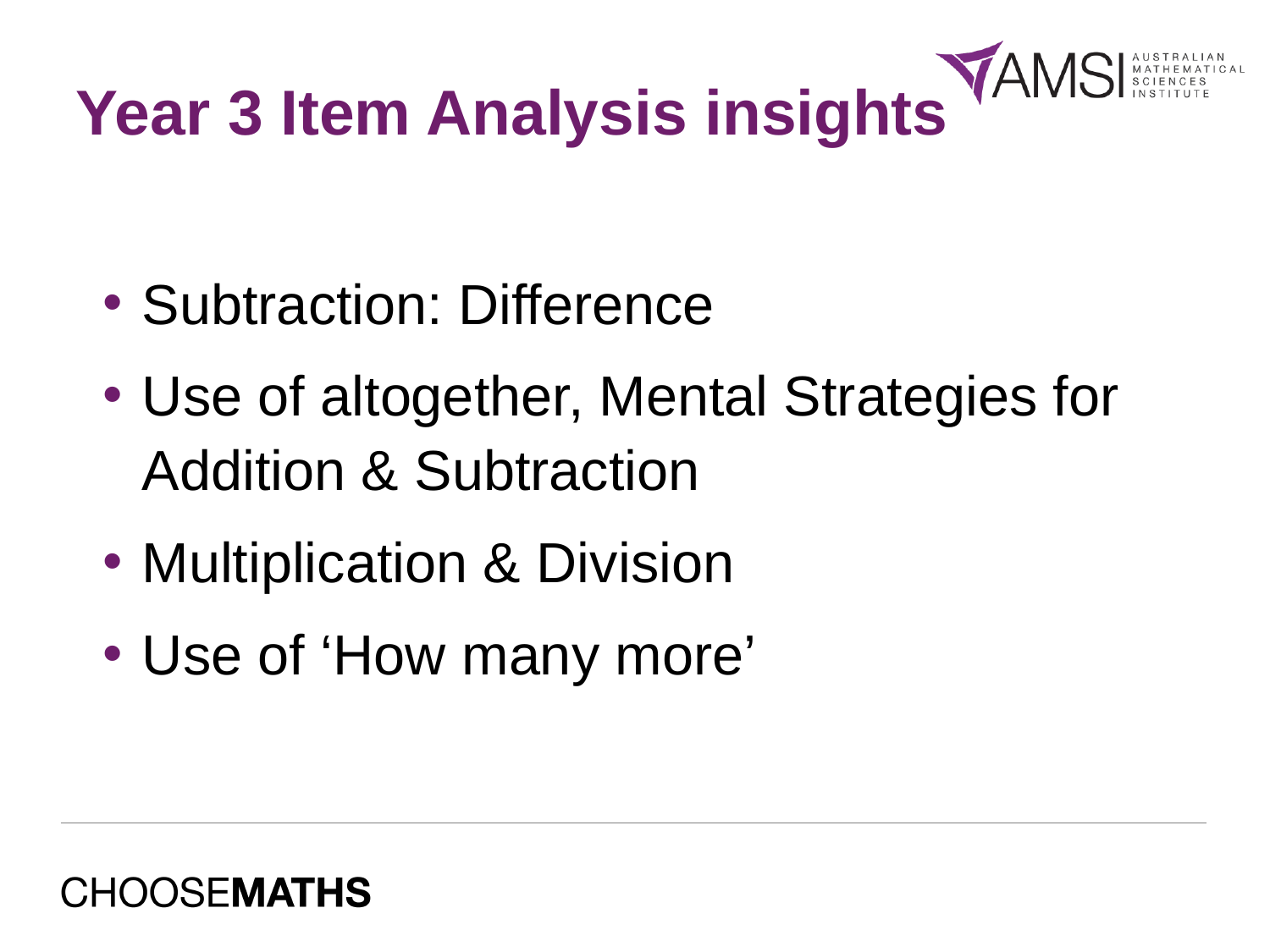

# Year 3 Item Analysis insights

Subtraction: Difference
Use of altogether, Mental Strategies for Addition & Subtraction
Multiplication & Division
Use of ‘How many more’